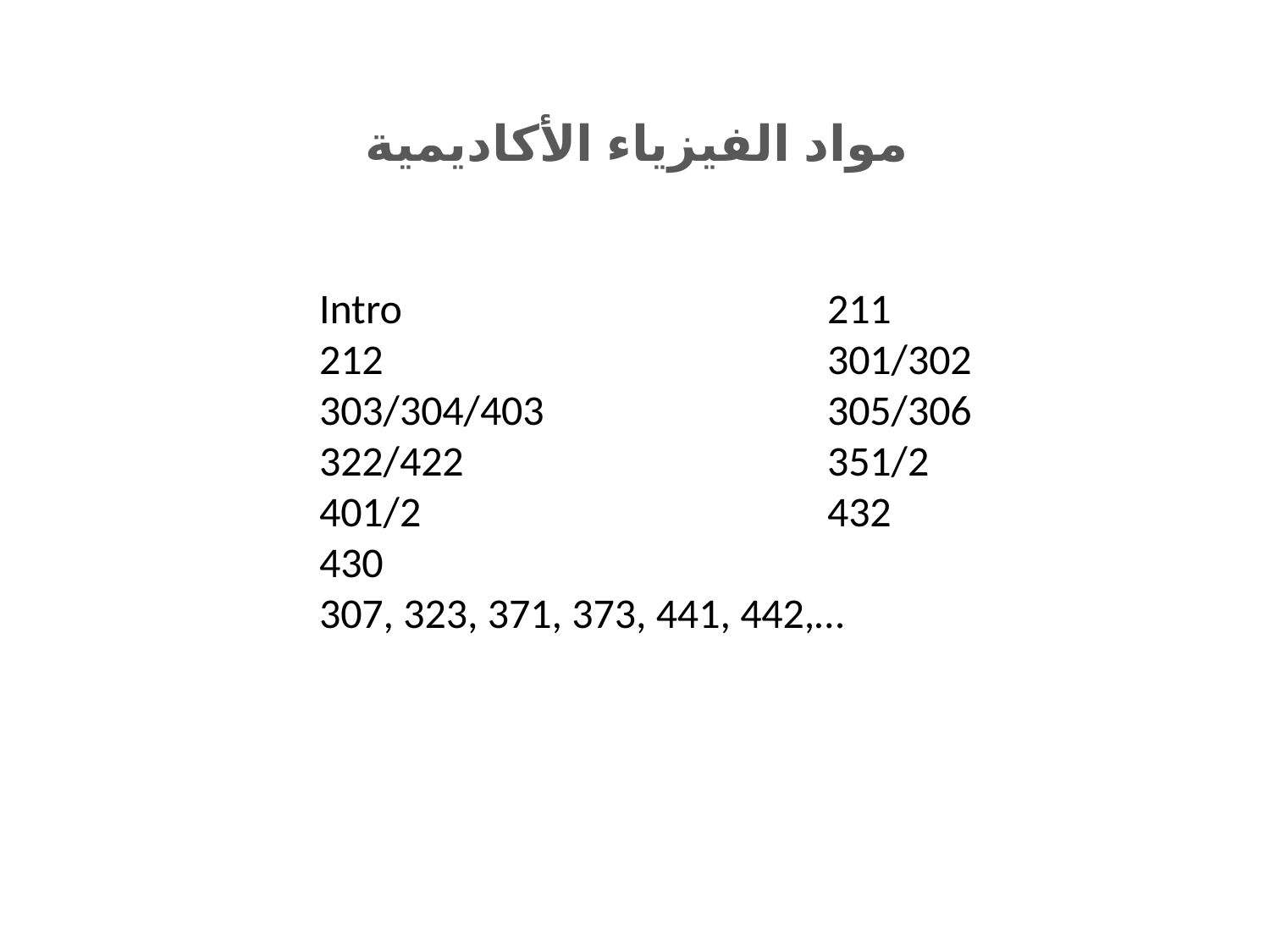

مواد الفيزياء الأكاديمية
Intro				211
212				301/302
303/304/403			305/306
322/422			351/2
401/2				432
430
307, 323, 371, 373, 441, 442,…